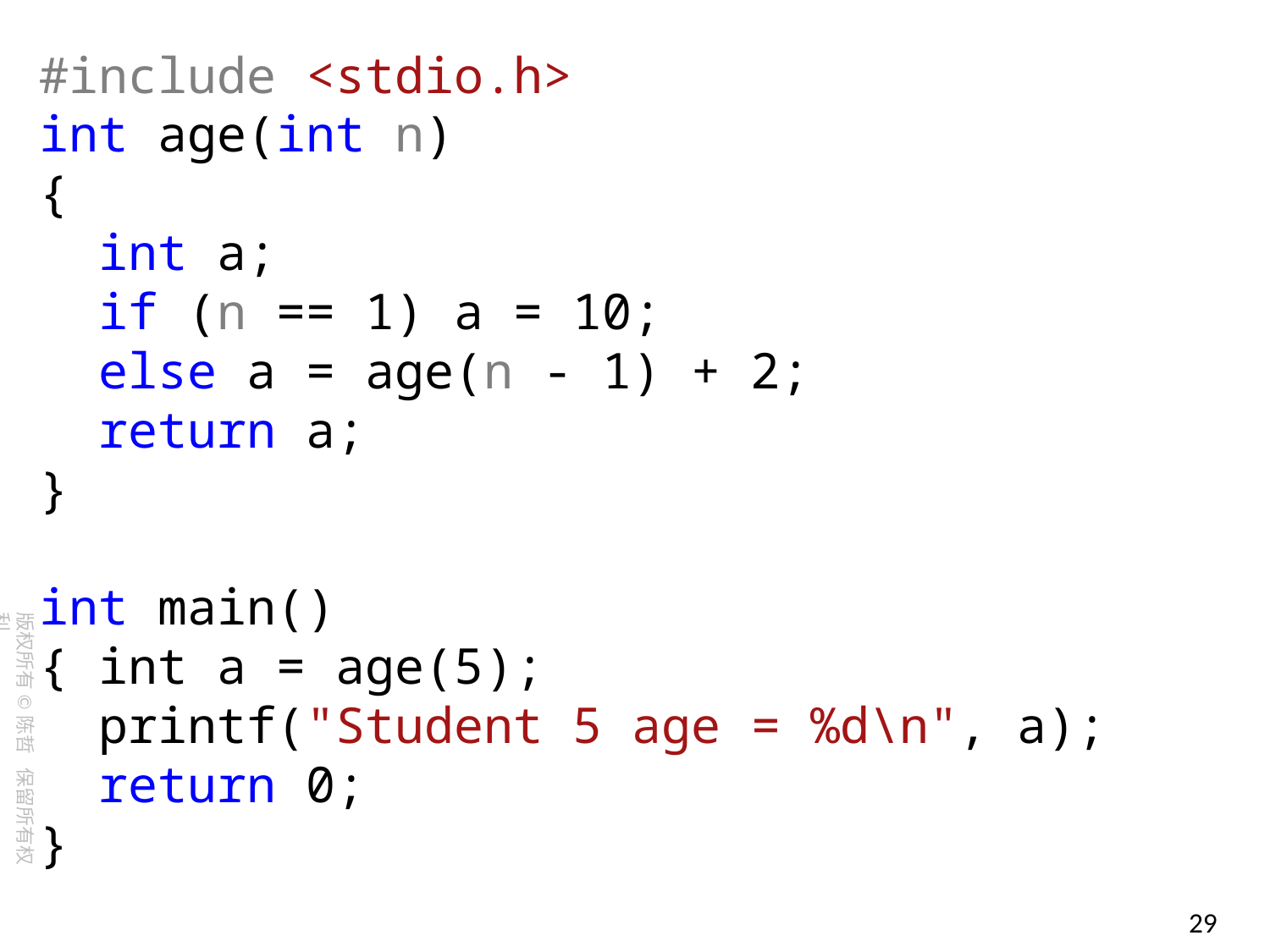

#include <stdio.h>
int age(int n)
{
  int a;
  if (n == 1) a = 10;
  else a = age(n - 1) + 2;
  return a;
}

int main()
{ int a = age(5);
  printf("Student 5 age = %d\n", a);
  return 0;
}
29